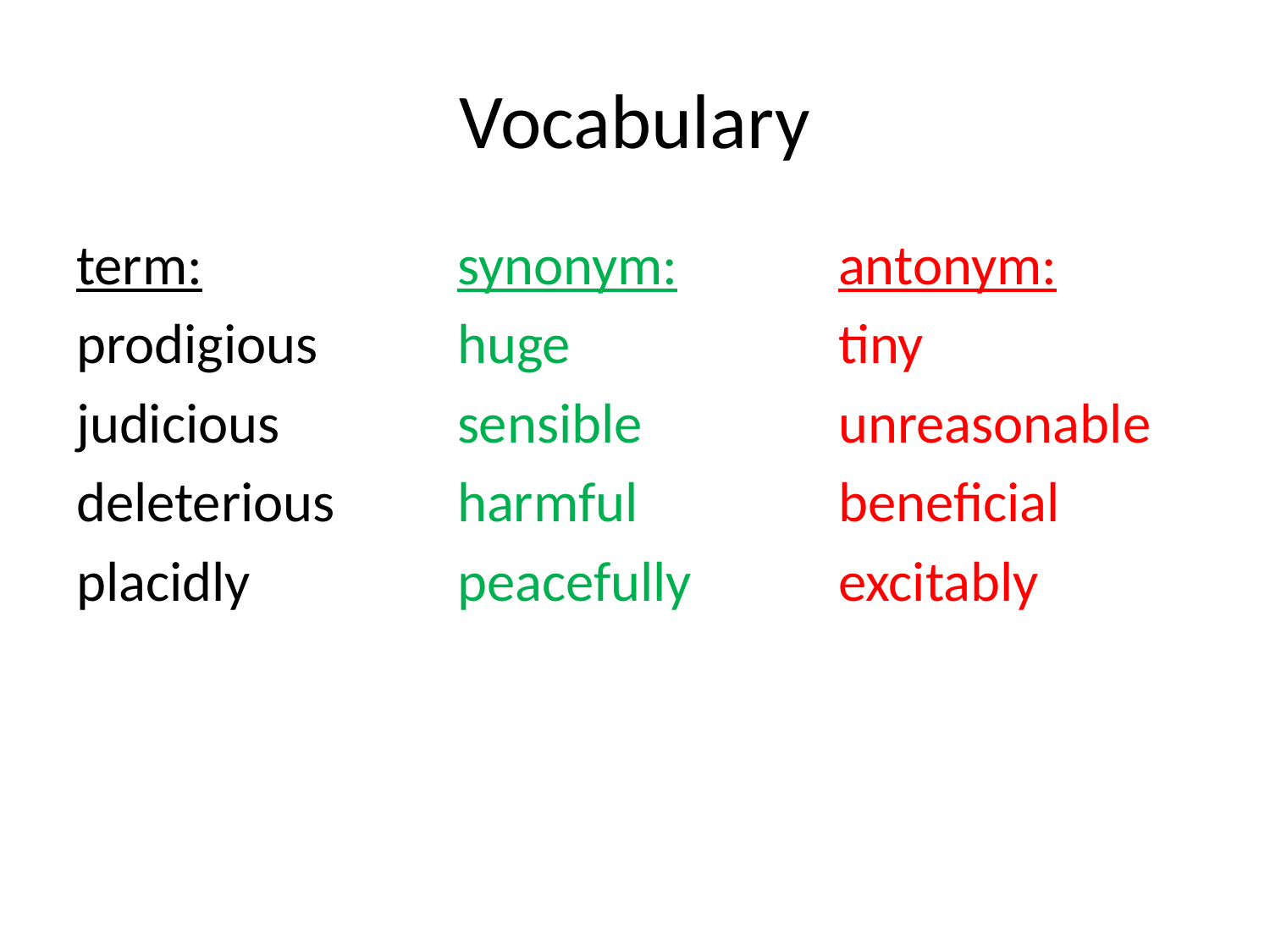

# Vocabulary
term:			synonym:		antonym:
prodigious		huge			tiny
judicious		sensible		unreasonable
deleterious	harmful		beneficial
placidly		peacefully		excitably